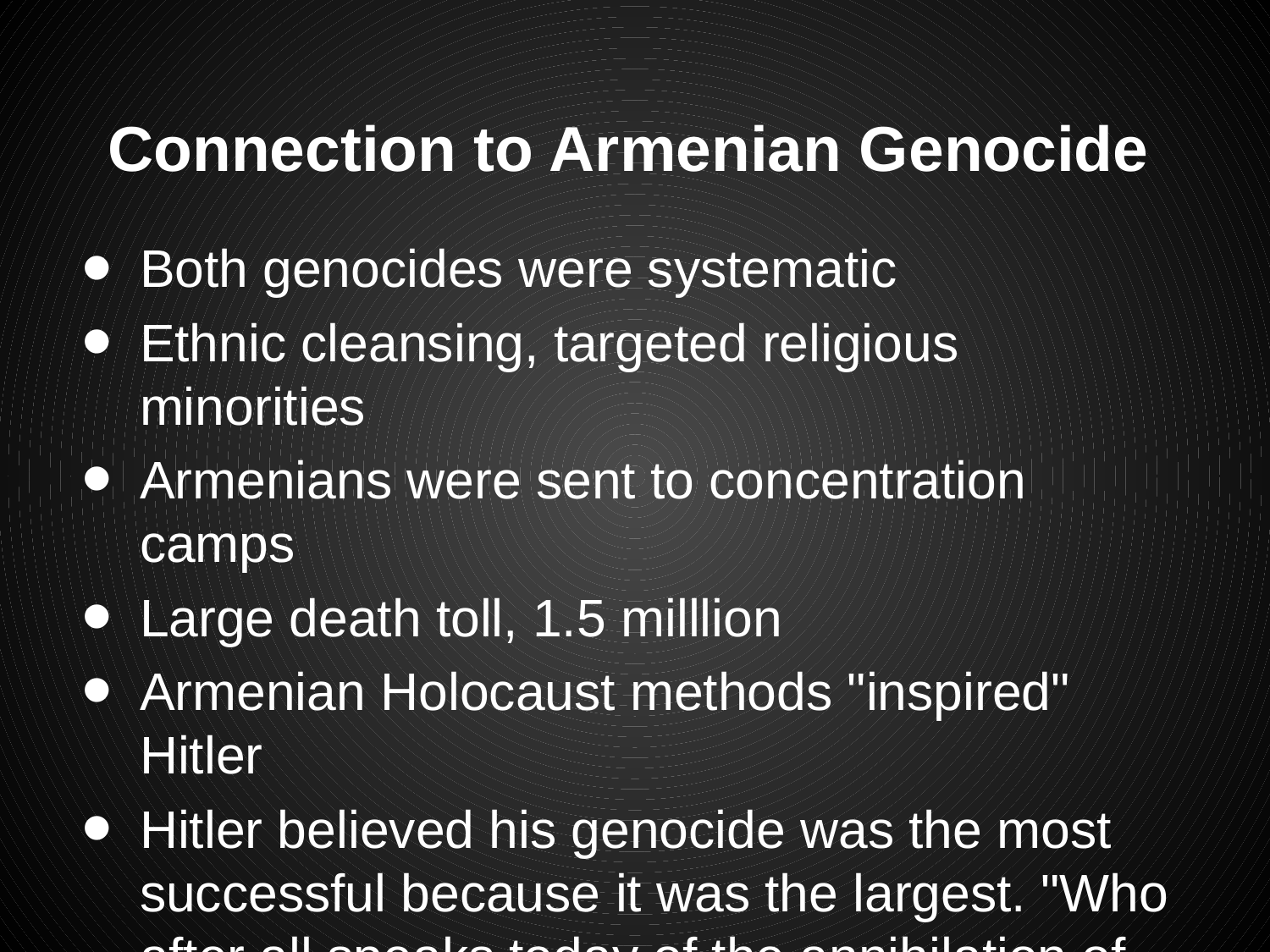

# Connection to Armenian Genocide
Both genocides were systematic
Ethnic cleansing, targeted religious minorities
Armenians were sent to concentration camps
Large death toll, 1.5 milllion
Armenian Holocaust methods "inspired" Hitler
Hitler believed his genocide was the most successful because it was the largest. "Who after all speaks today of the annihilation of the Armenians?"- Hitler, August 22, 1939